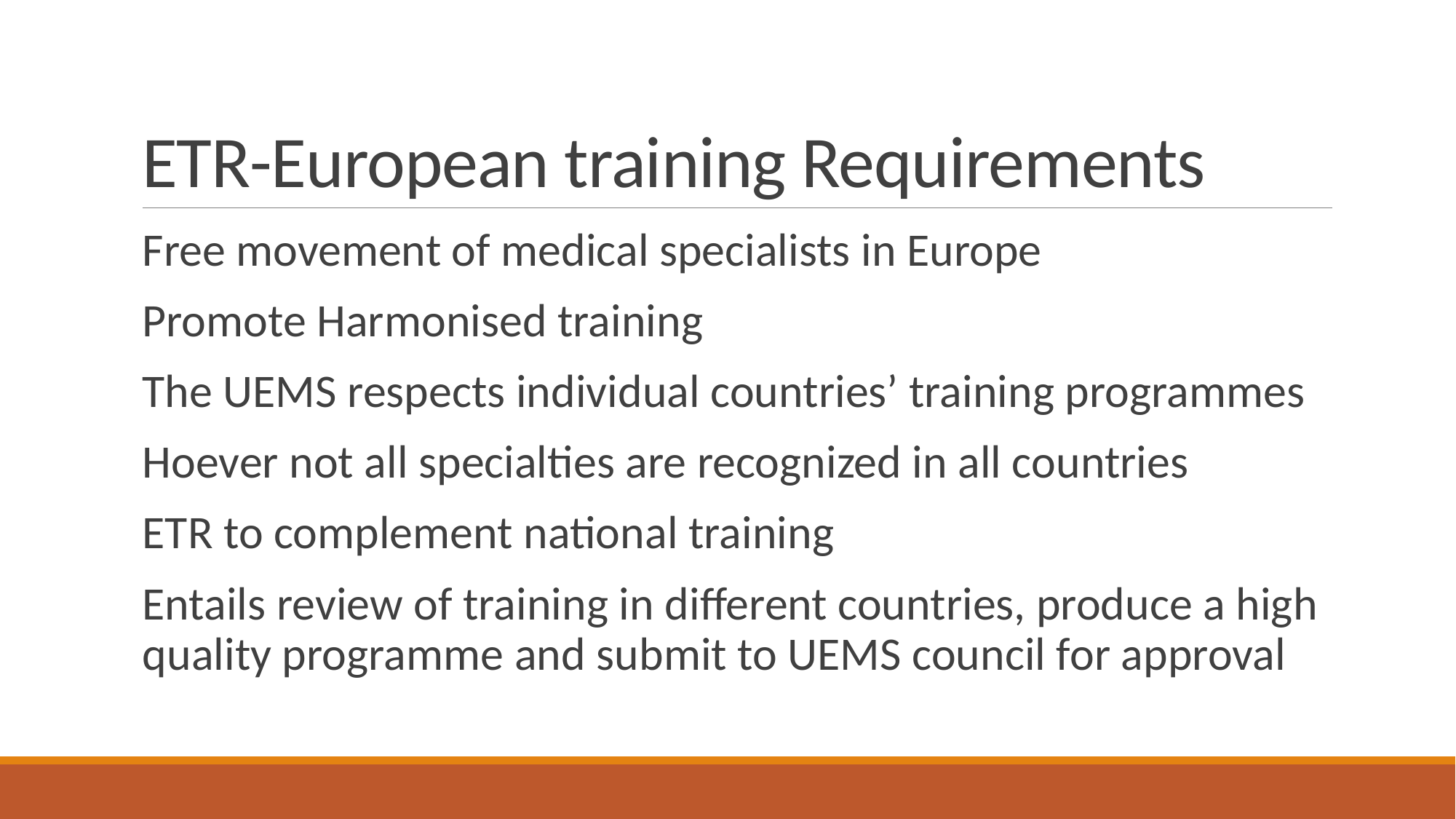

# ETR-European training Requirements
Free movement of medical specialists in Europe
Promote Harmonised training
The UEMS respects individual countries’ training programmes
Hoever not all specialties are recognized in all countries
ETR to complement national training
Entails review of training in different countries, produce a high quality programme and submit to UEMS council for approval